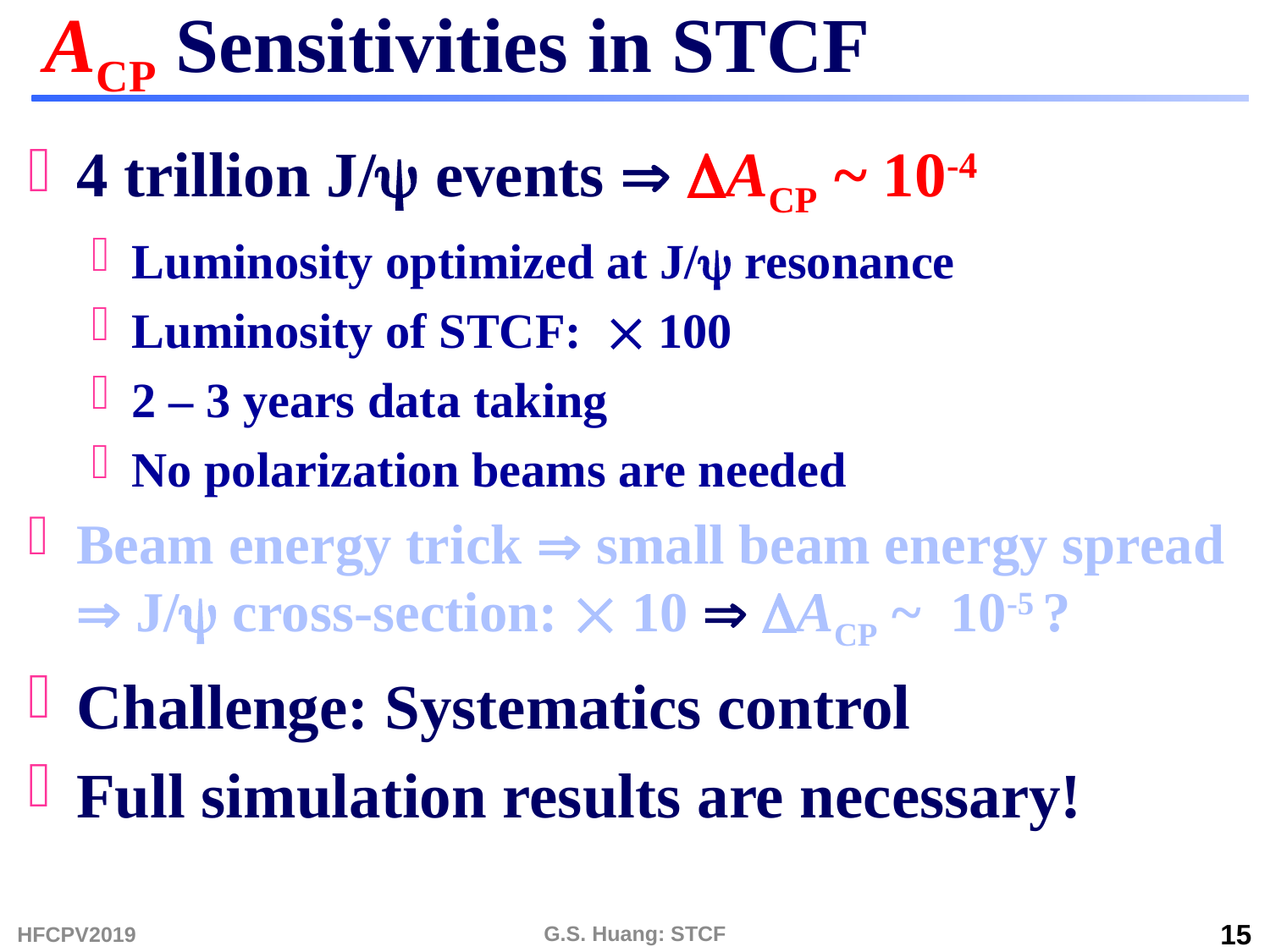

# ACP Sensitivities in STCF
4 trillion J/ψ events ⇒ ΔACP  ~ 10-4
Luminosity optimized at J/ψ resonance
Luminosity of STCF:  × 100
2 – 3 years data taking
No polarization beams are needed
Beam energy trick ⇒ small beam energy spread ⇒ J/ψ cross-section: × 10 ⇒ ΔACP  ~  10-5 ?
Challenge: Systematics control
Full simulation results are necessary!
HFCPV2019
G.S. Huang: STCF
15